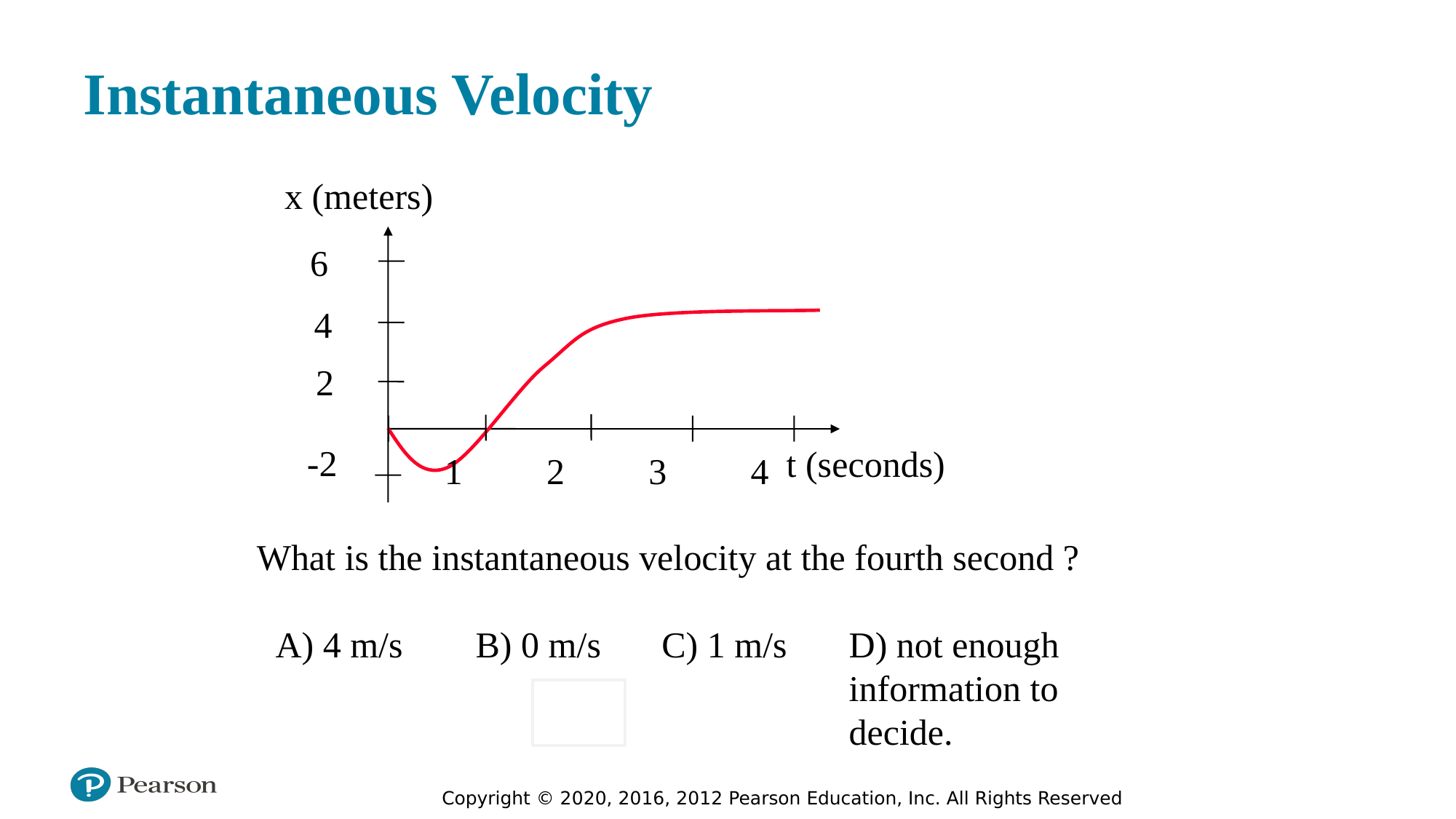

# Instantaneous Velocity
x (meters)

6

4

2

-2
t (seconds)
1
2
3
4

What is the instantaneous velocity at the fourth second ?

A) 4 m/s
B) 0 m/s
C) 1 m/s
D) not enough
information to
decide.